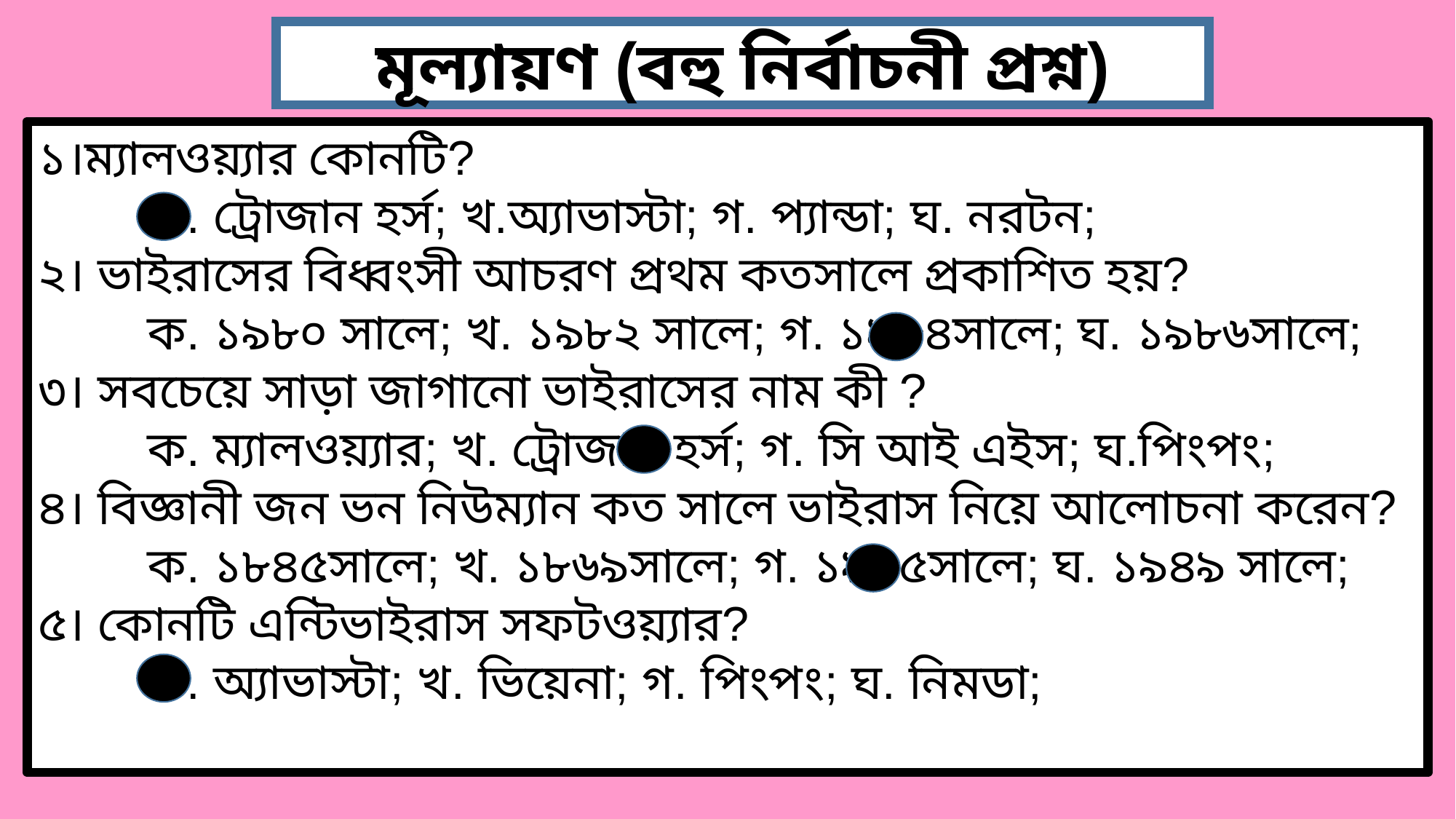

মূল্যায়ণ (বহু নির্বাচনী প্রশ্ন)

১।ম্যালওয়্যার কোনটি?
	ক. ট্রোজান হর্স; খ.অ্যাভাস্টা; গ. প্যান্ডা; ঘ. নরটন;
২। ভাইরাসের বিধ্বংসী আচরণ প্রথম কতসালে প্রকাশিত হয়?
	ক. ১৯৮০ সালে; খ. ১৯৮২ সালে; গ. ১৯৮৪সালে; ঘ. ১৯৮৬সালে;
৩। সবচেয়ে সাড়া জাগানো ভাইরাসের নাম কী ?
	ক. ম্যালওয়্যার; খ. ট্রোজান হর্স; গ. সি আই এইস; ঘ.পিংপং;
৪। বিজ্ঞানী জন ভন নিউম্যান কত সালে ভাইরাস নিয়ে আলোচনা করেন?
	ক. ১৮৪৫সালে; খ. ১৮৬৯সালে; গ. ১৯৪৫সালে; ঘ. ১৯৪৯ সালে;
৫। কোনটি এন্টিভাইরাস সফটওয়্যার?
	ক. অ্যাভাস্টা; খ. ভিয়েনা; গ. পিংপং; ঘ. নিমডা;